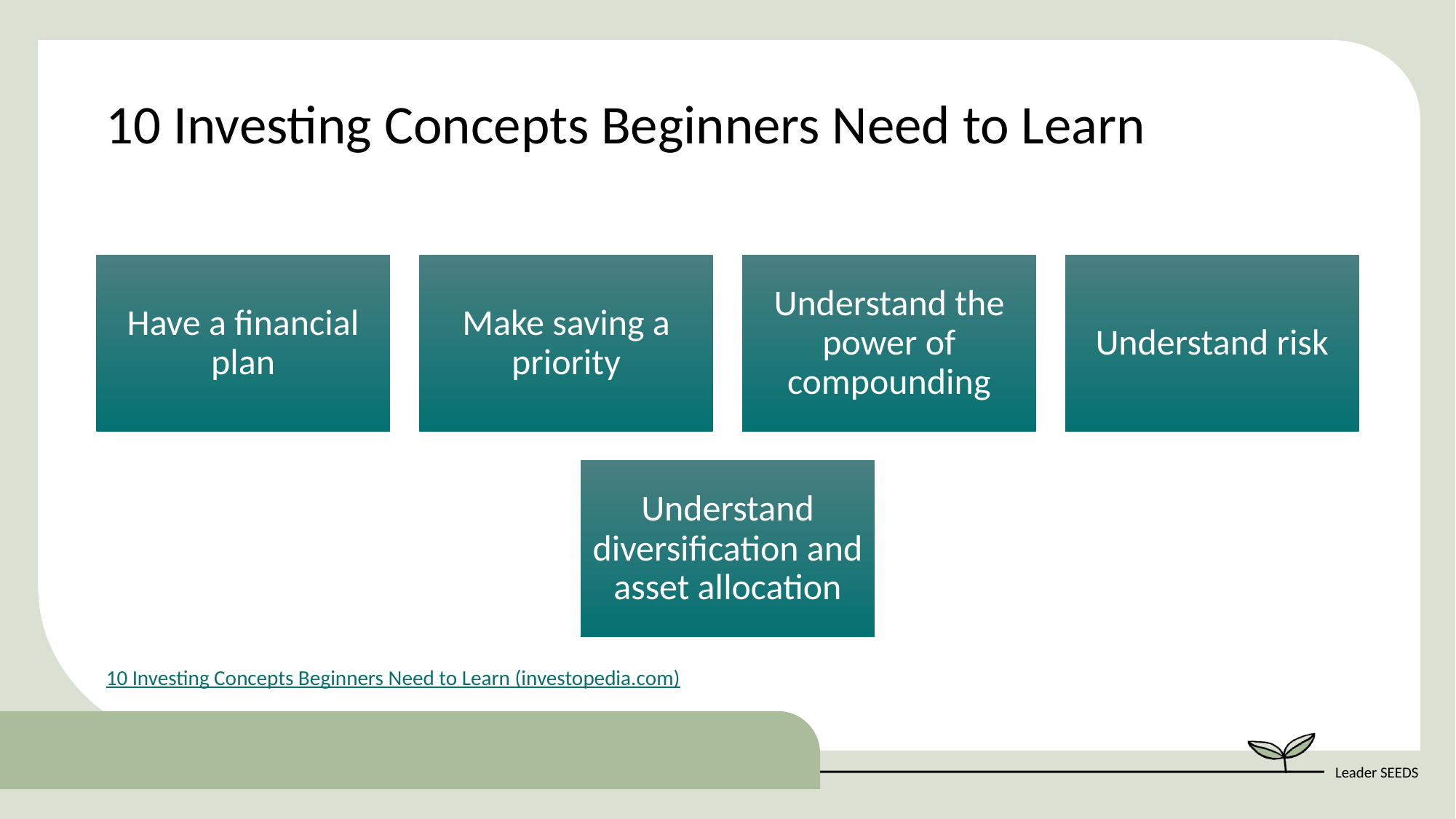

10 Investing Concepts Beginners Need to Learn
Have a financial plan​
Make saving a priority​
Understand the power of compounding​
Understand risk​
Understand diversification and asset allocation​
10 Investing Concepts Beginners Need to Learn (investopedia.com)